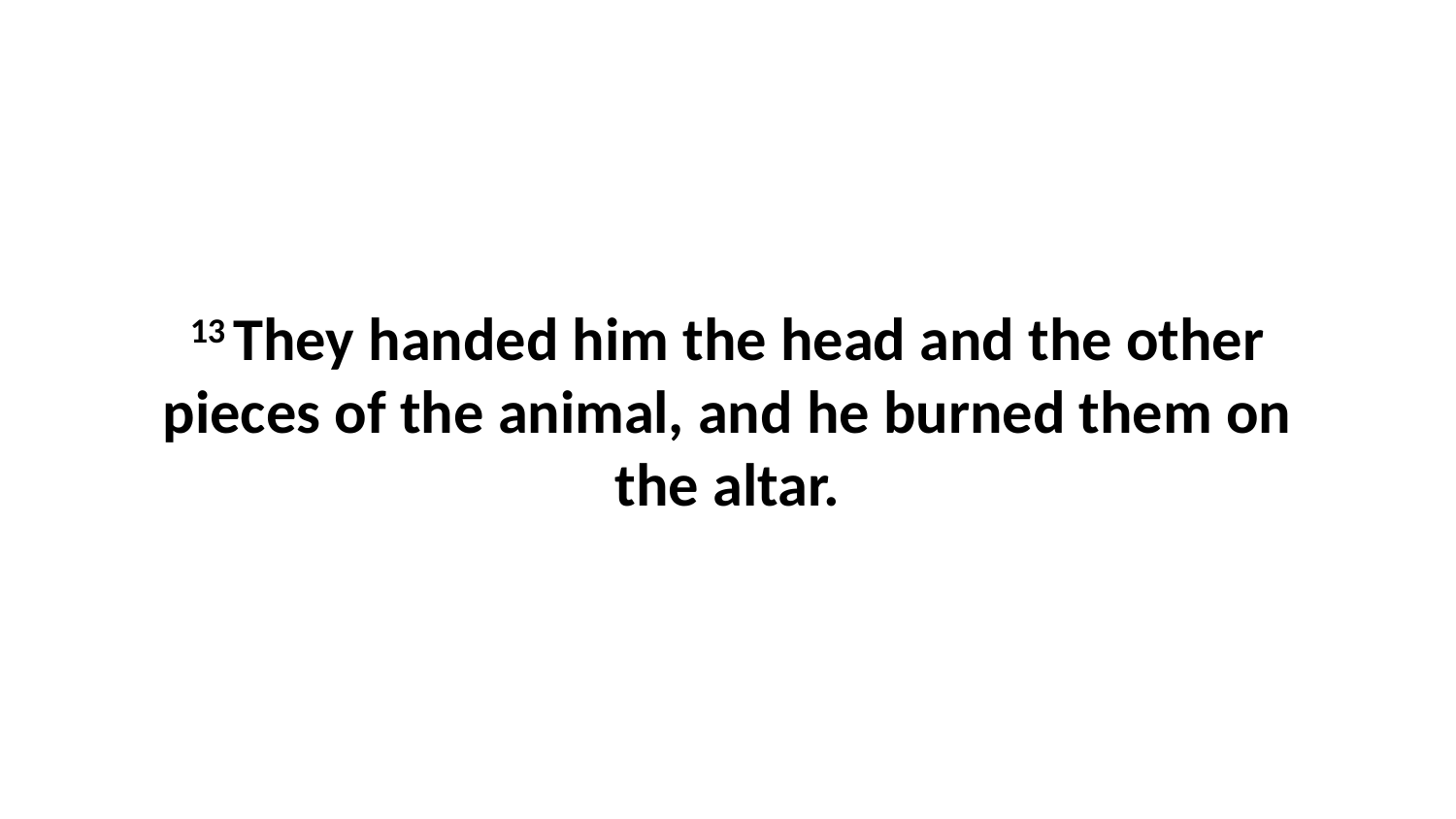

13 They handed him the head and the other pieces of the animal, and he burned them on the altar.